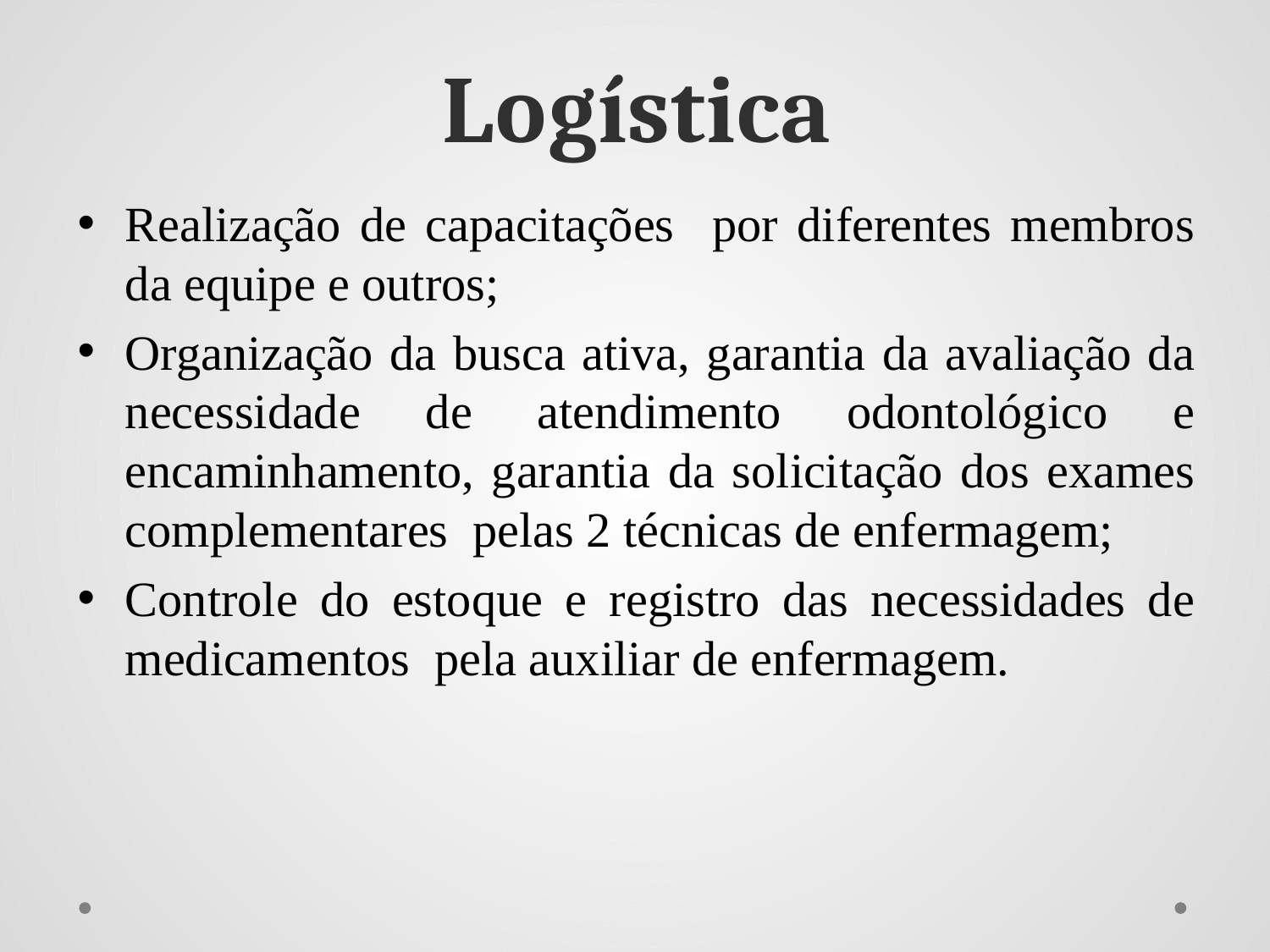

# Logística
Realização de capacitações  por diferentes membros da equipe e outros;
Organização da busca ativa, garantia da avaliação da necessidade de atendimento odontológico e encaminhamento, garantia da solicitação dos exames complementares  pelas 2 técnicas de enfermagem;
Controle do estoque e registro das necessidades de medicamentos  pela auxiliar de enfermagem.